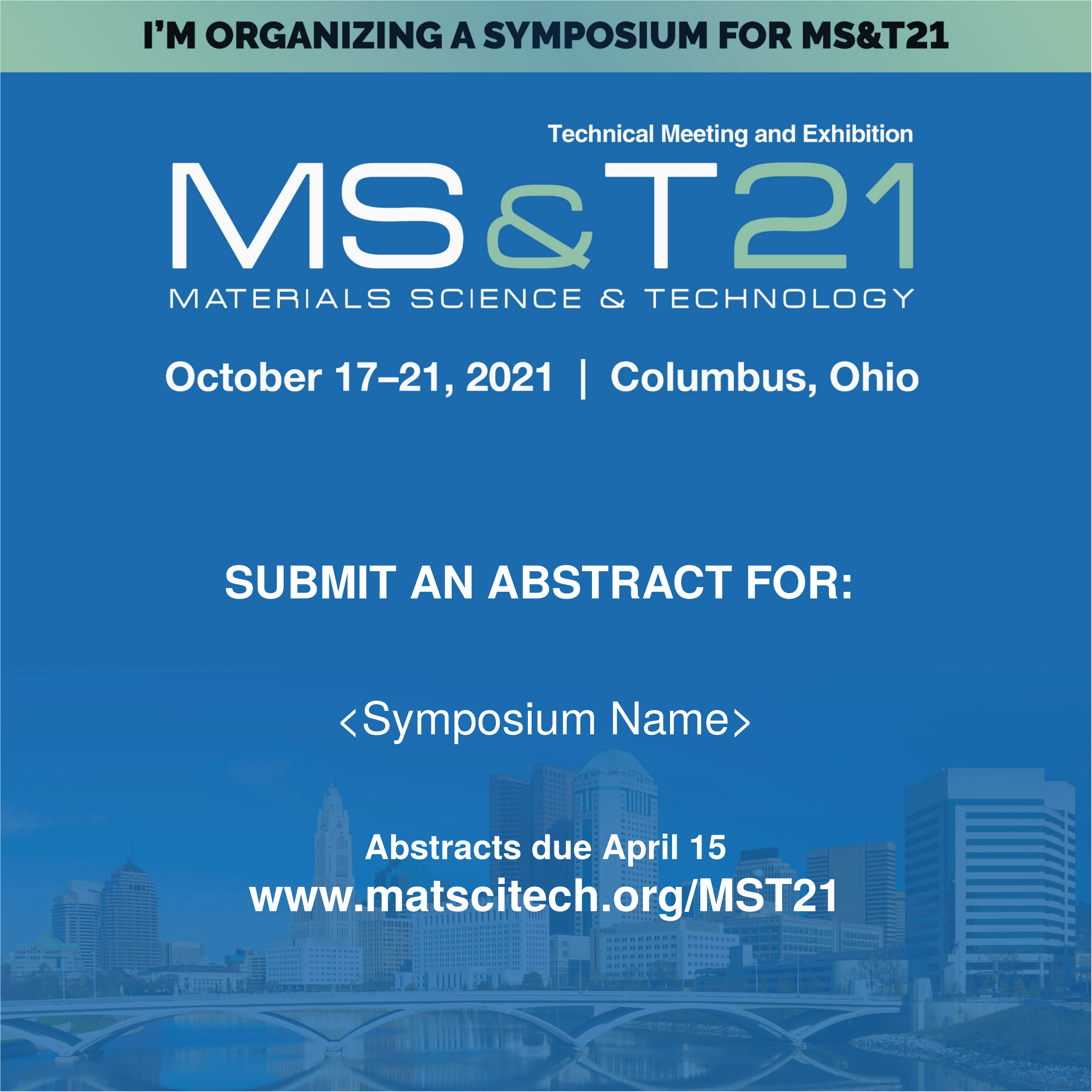

SUBMIT AN ABSTRACT FOR:

<Symposium Name>

Abstracts due April 15
www.matscitech.org/MST21